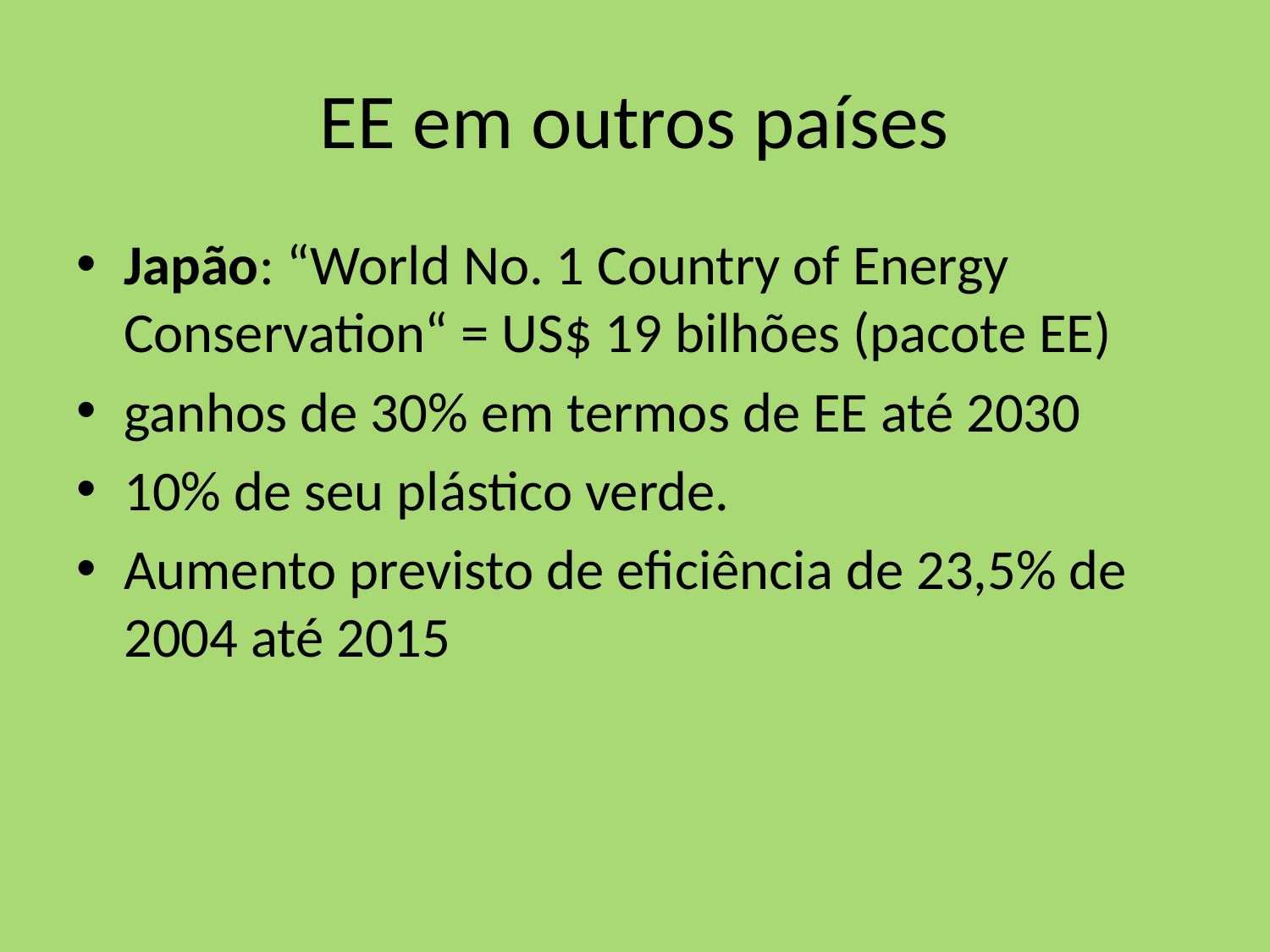

# EE em outros países
Japão: “World No. 1 Country of Energy Conservation“ = US$ 19 bilhões (pacote EE)
ganhos de 30% em termos de EE até 2030
10% de seu plástico verde.
Aumento previsto de eficiência de 23,5% de 2004 até 2015